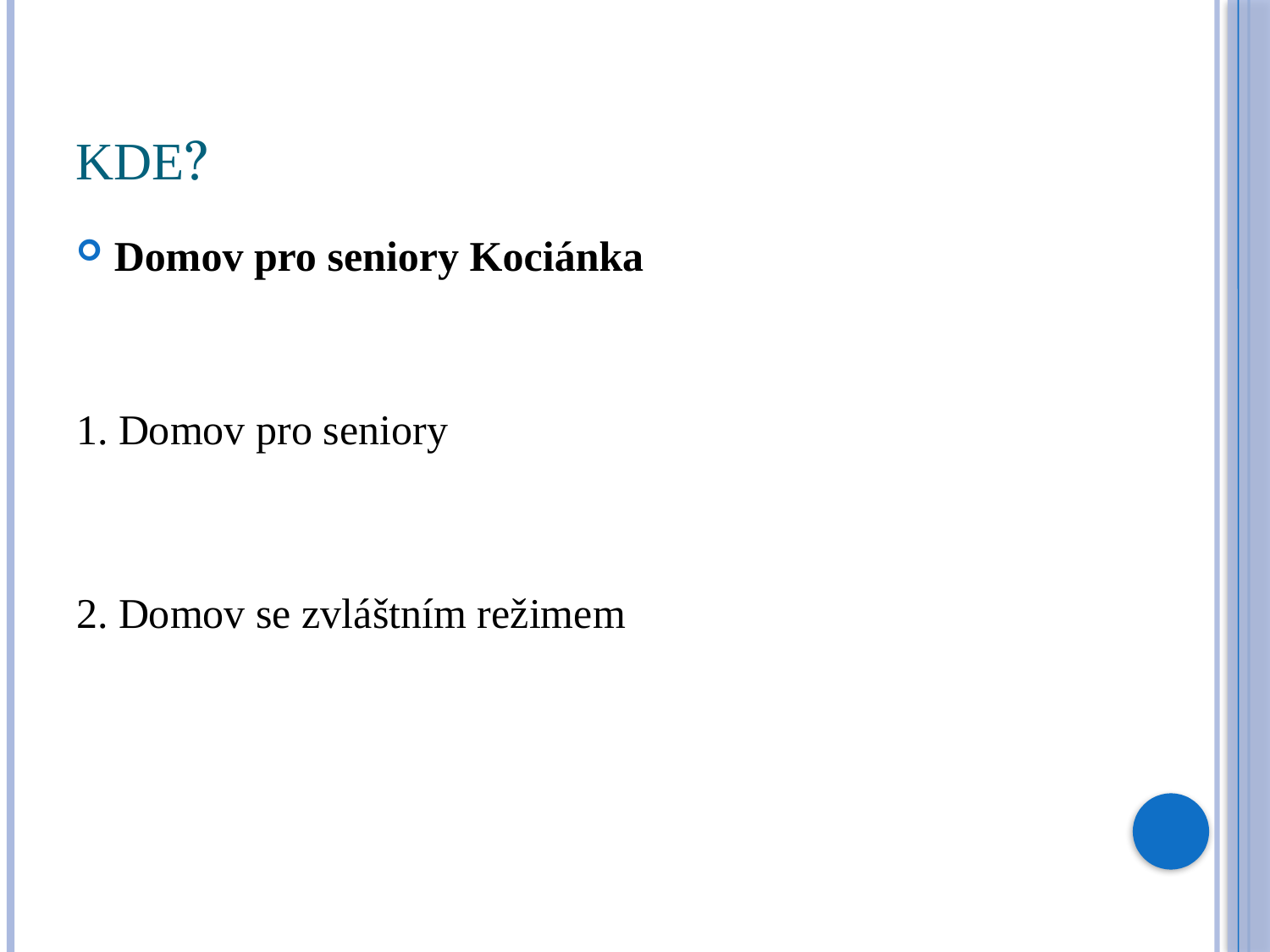

# Kde?
Domov pro seniory Kociánka

1. Domov pro seniory

2. Domov se zvláštním režimem